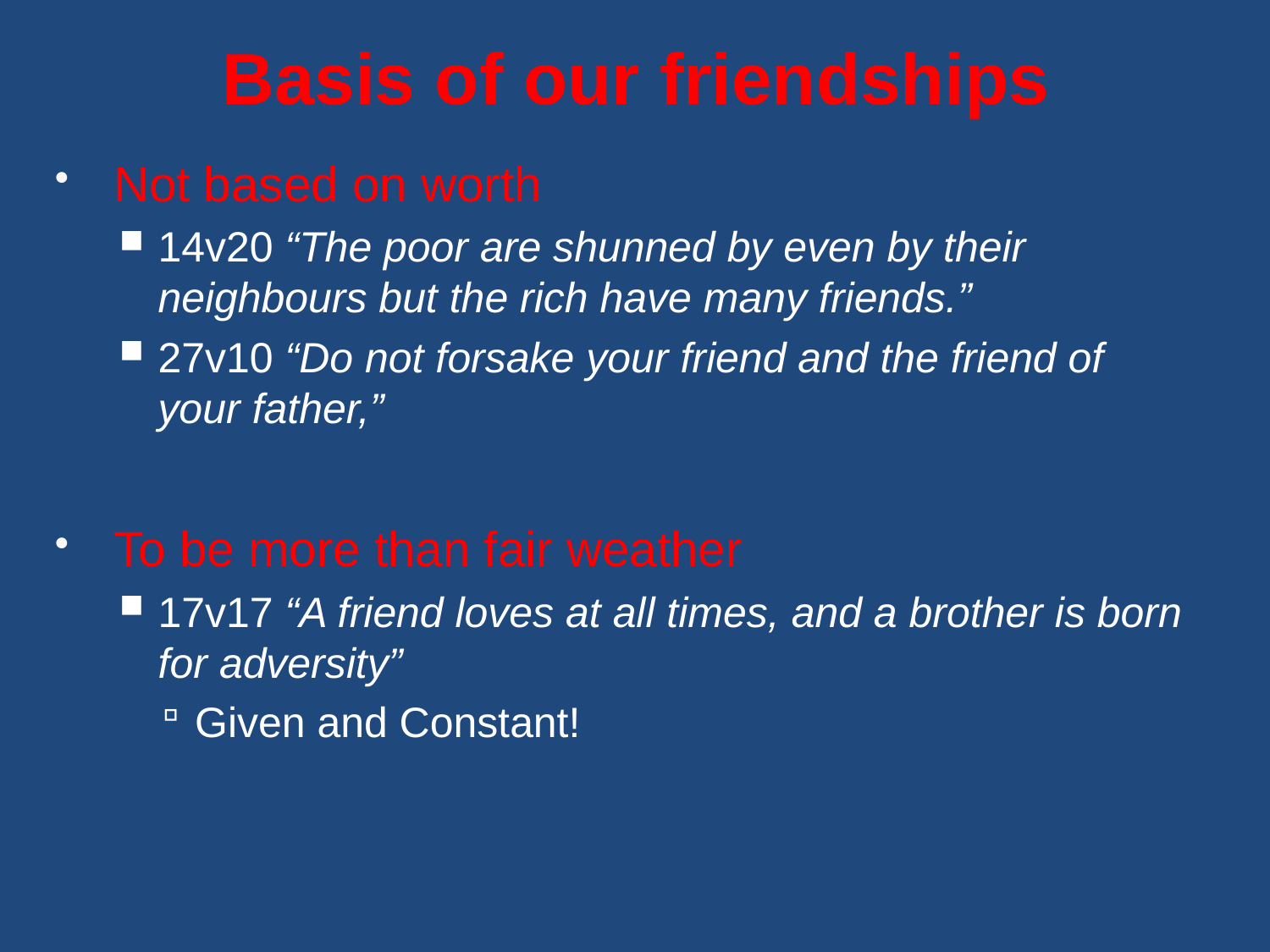

# Basis of our friendships
Not based on worth
14v20 “The poor are shunned by even by their neighbours but the rich have many friends.”
27v10 “Do not forsake your friend and the friend of your father,”

To be more than fair weather
17v17 “A friend loves at all times, and a brother is born for adversity”
Given and Constant!